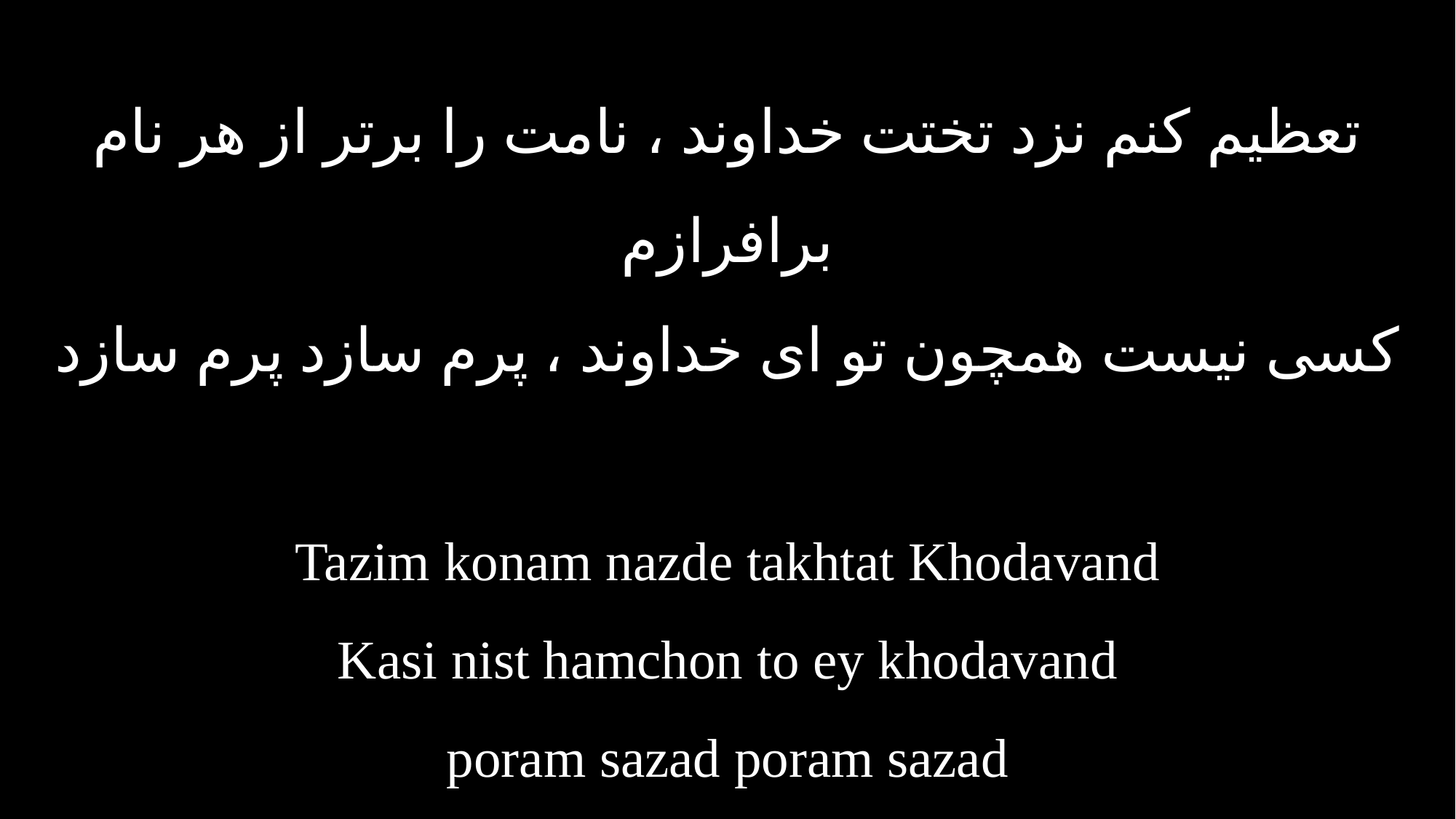

تعظیم کنم نزد تختت خداوند ، نامت را برتر از هر نام برافرازم
کسی نیست همچون تو ای خداوند ، پرم سازد پرم سازد

Tazim konam nazde takhtat Khodavand
Kasi nist hamchon to ey khodavand
poram sazad poram sazad